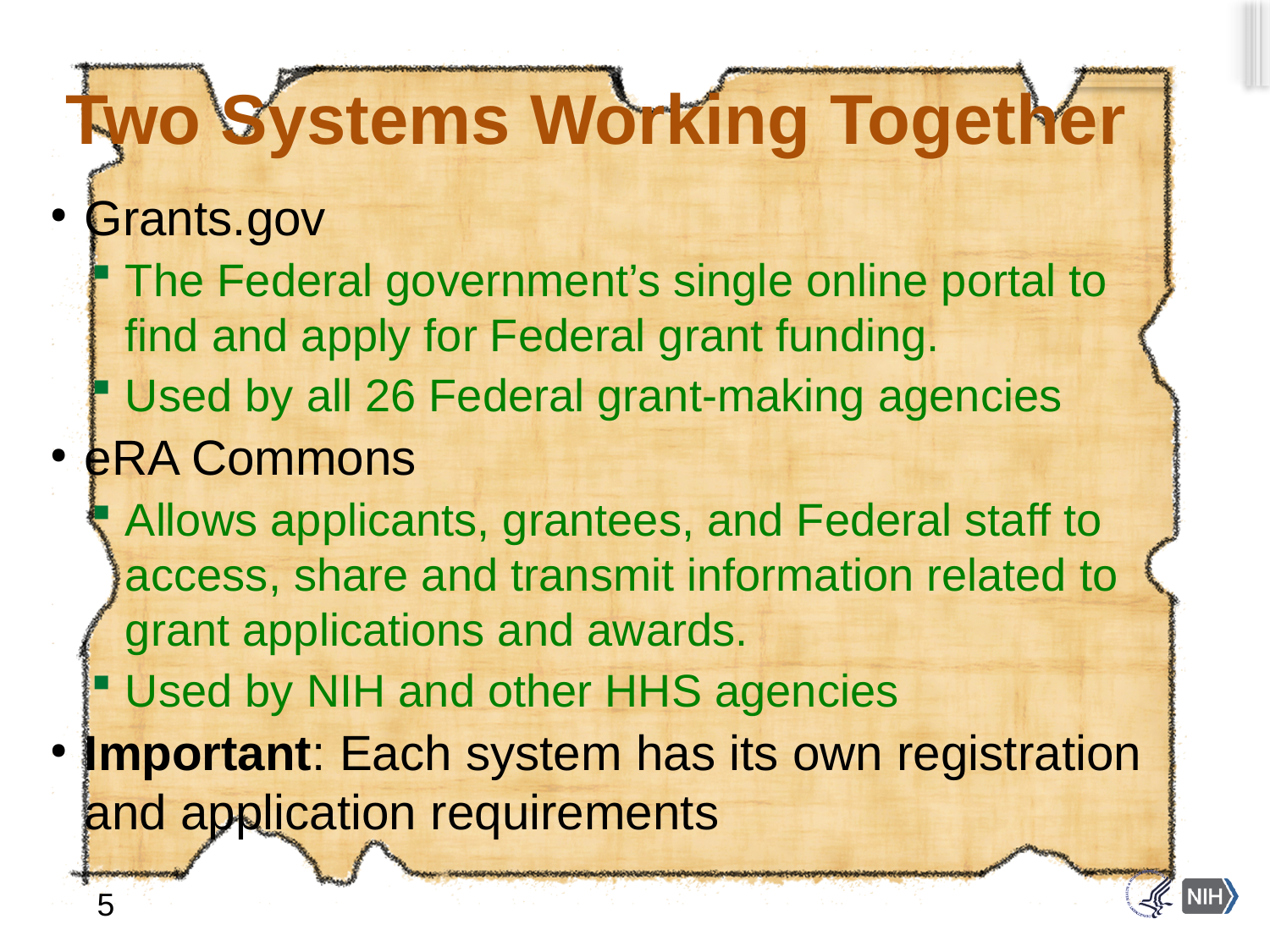

# Two Systems Working Together
Grants.gov
The Federal government’s single online portal to find and apply for Federal grant funding.
Used by all 26 Federal grant-making agencies
eRA Commons
Allows applicants, grantees, and Federal staff to access, share and transmit information related to grant applications and awards.
Used by NIH and other HHS agencies
Important: Each system has its own registration and application requirements
5